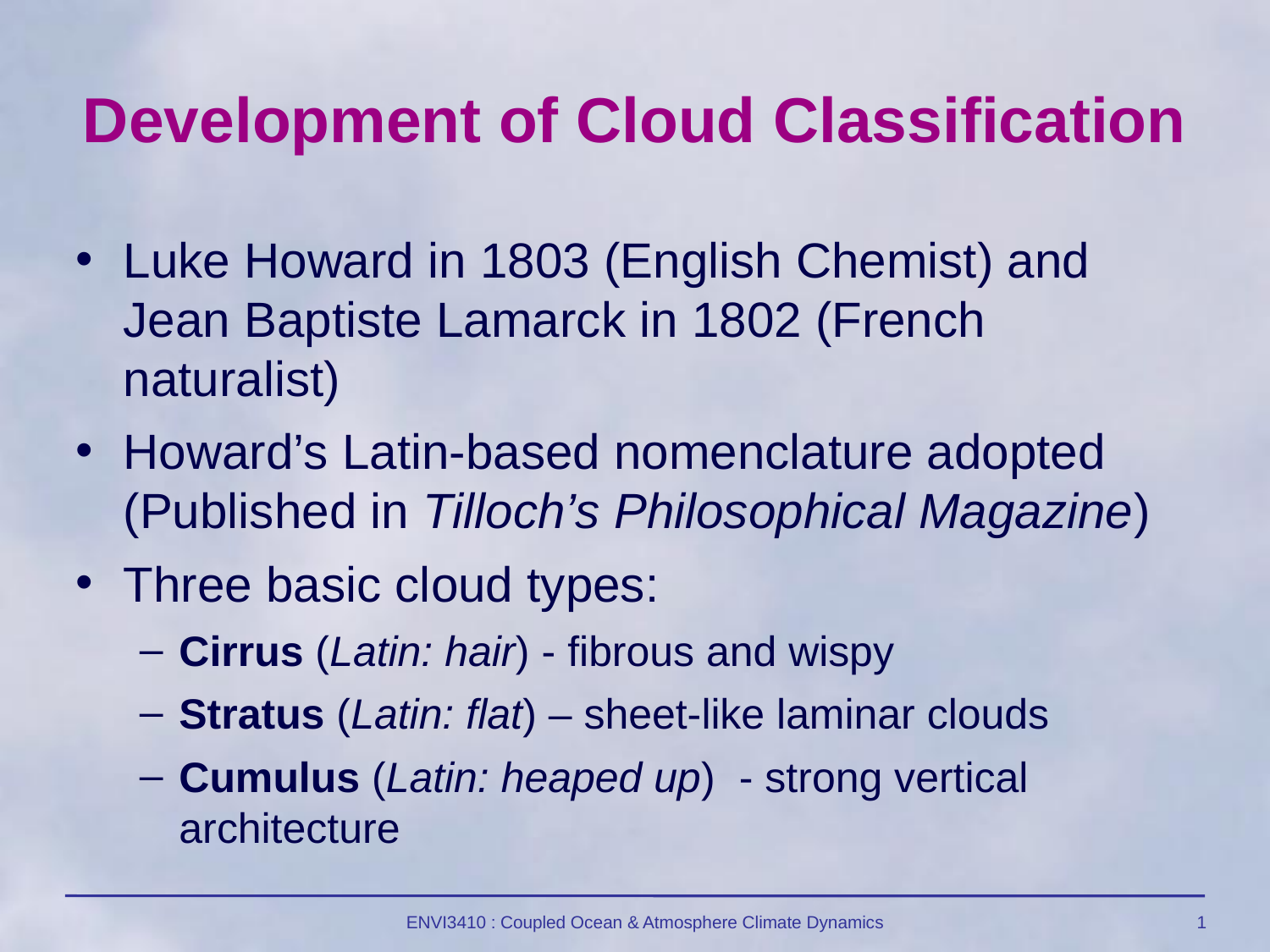

# Development of Cloud Classification
Luke Howard in 1803 (English Chemist) and Jean Baptiste Lamarck in 1802 (French naturalist)
Howard’s Latin-based nomenclature adopted (Published in Tilloch’s Philosophical Magazine)
Three basic cloud types:
Cirrus (Latin: hair) - fibrous and wispy
Stratus (Latin: flat) – sheet-like laminar clouds
Cumulus (Latin: heaped up)  - strong vertical architecture